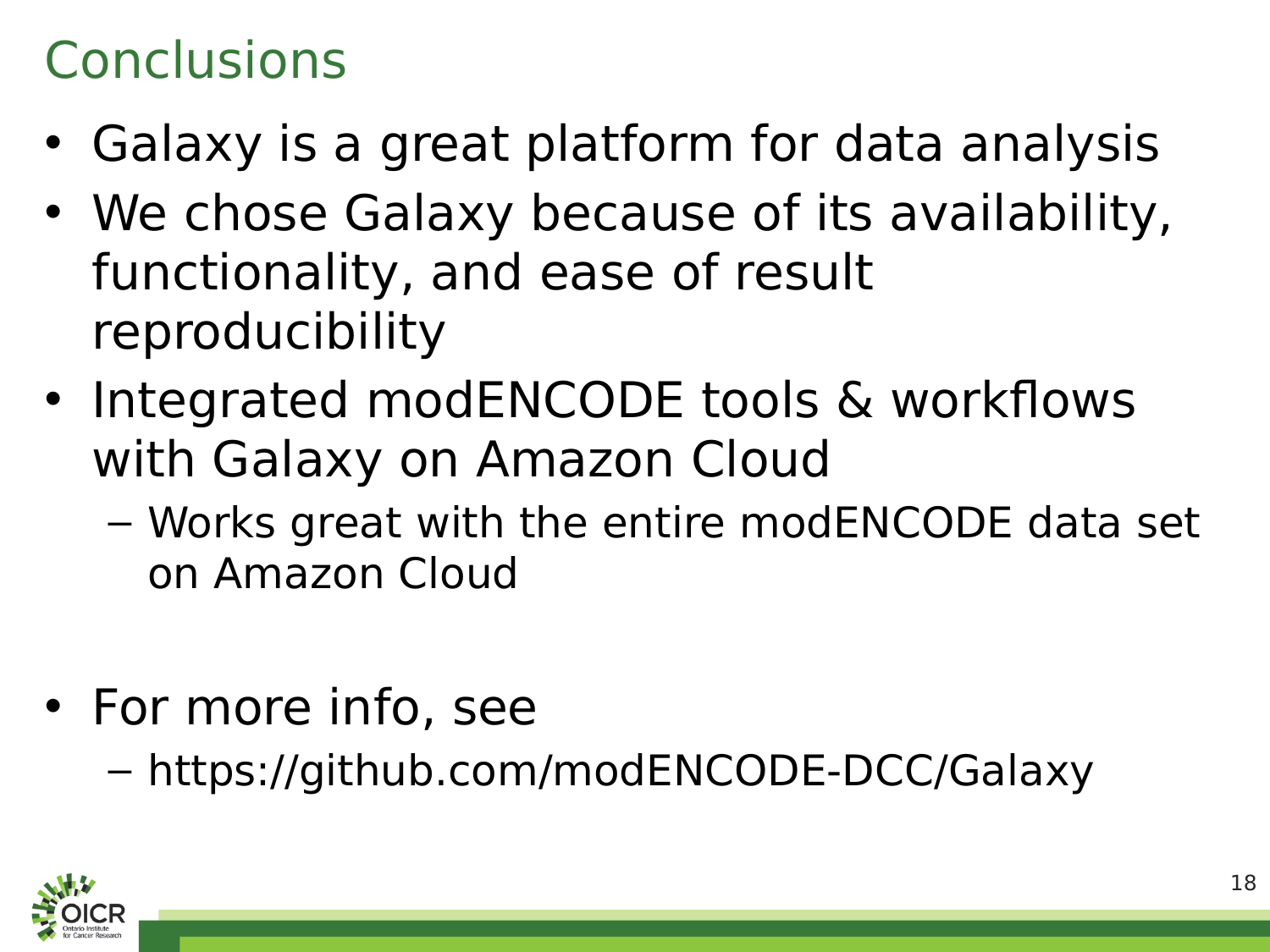

# Conclusions
Galaxy is a great platform for data analysis
We chose Galaxy because of its availability, functionality, and ease of result reproducibility
Integrated modENCODE tools & workflows with Galaxy on Amazon Cloud
Works great with the entire modENCODE data set on Amazon Cloud

For more info, see
https://github.com/modENCODE-DCC/Galaxy